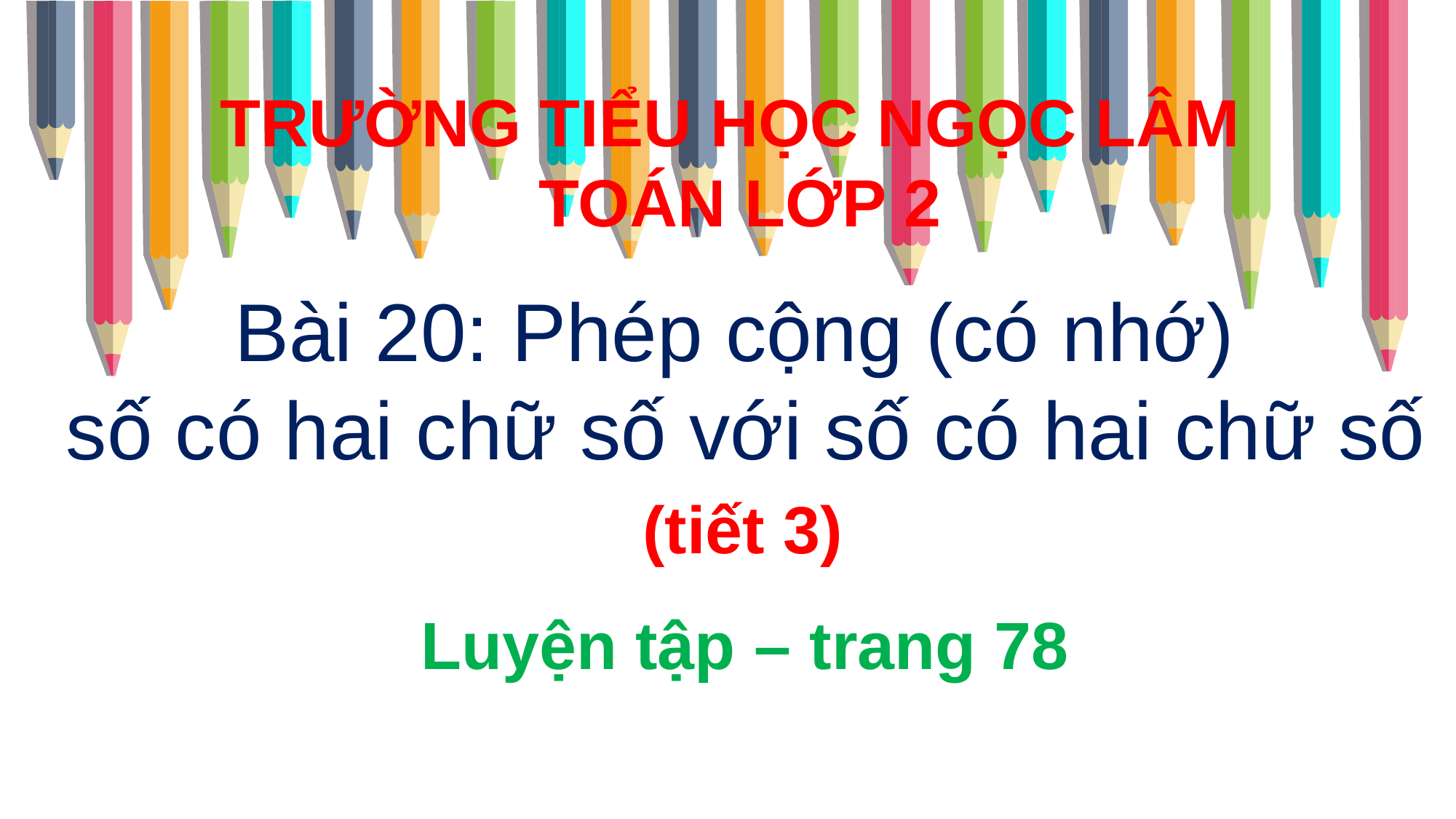

TRƯỜNG TIỂU HỌC NGỌC LÂM
TOÁN LỚP 2
Bài 20: Phép cộng (có nhớ)
số có hai chữ số với số có hai chữ số
(tiết 3)
Luyện tập – trang 78